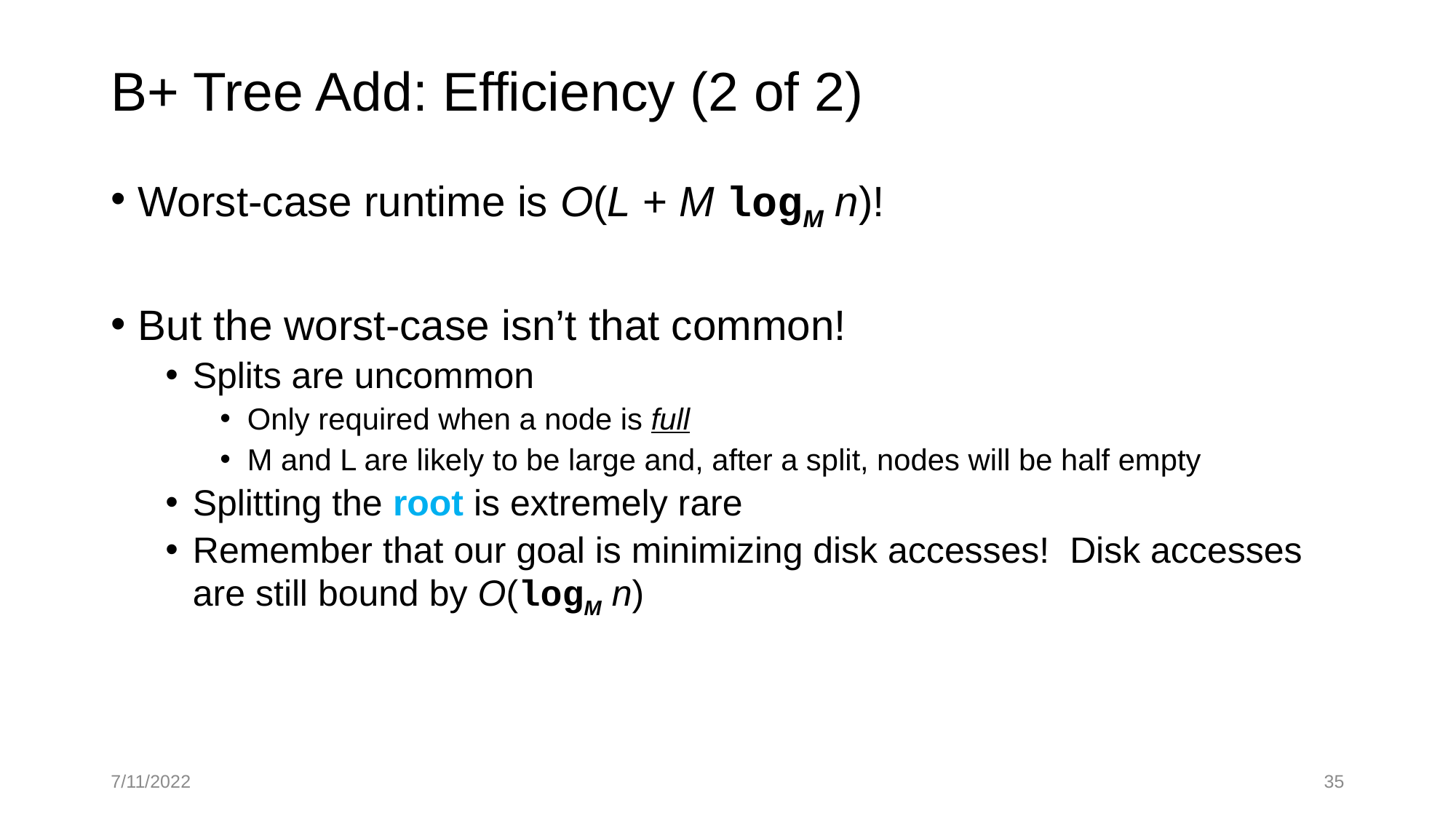

# B+ Tree Add: Efficiency (2 of 2)
Worst-case runtime is O(L + M logM n)!

But the worst-case isn’t that common!
Splits are uncommon
Only required when a node is full
M and L are likely to be large and, after a split, nodes will be half empty
Splitting the root is extremely rare
Remember that our goal is minimizing disk accesses!  Disk accesses are still bound by O(logM n)

7/11/2022
35